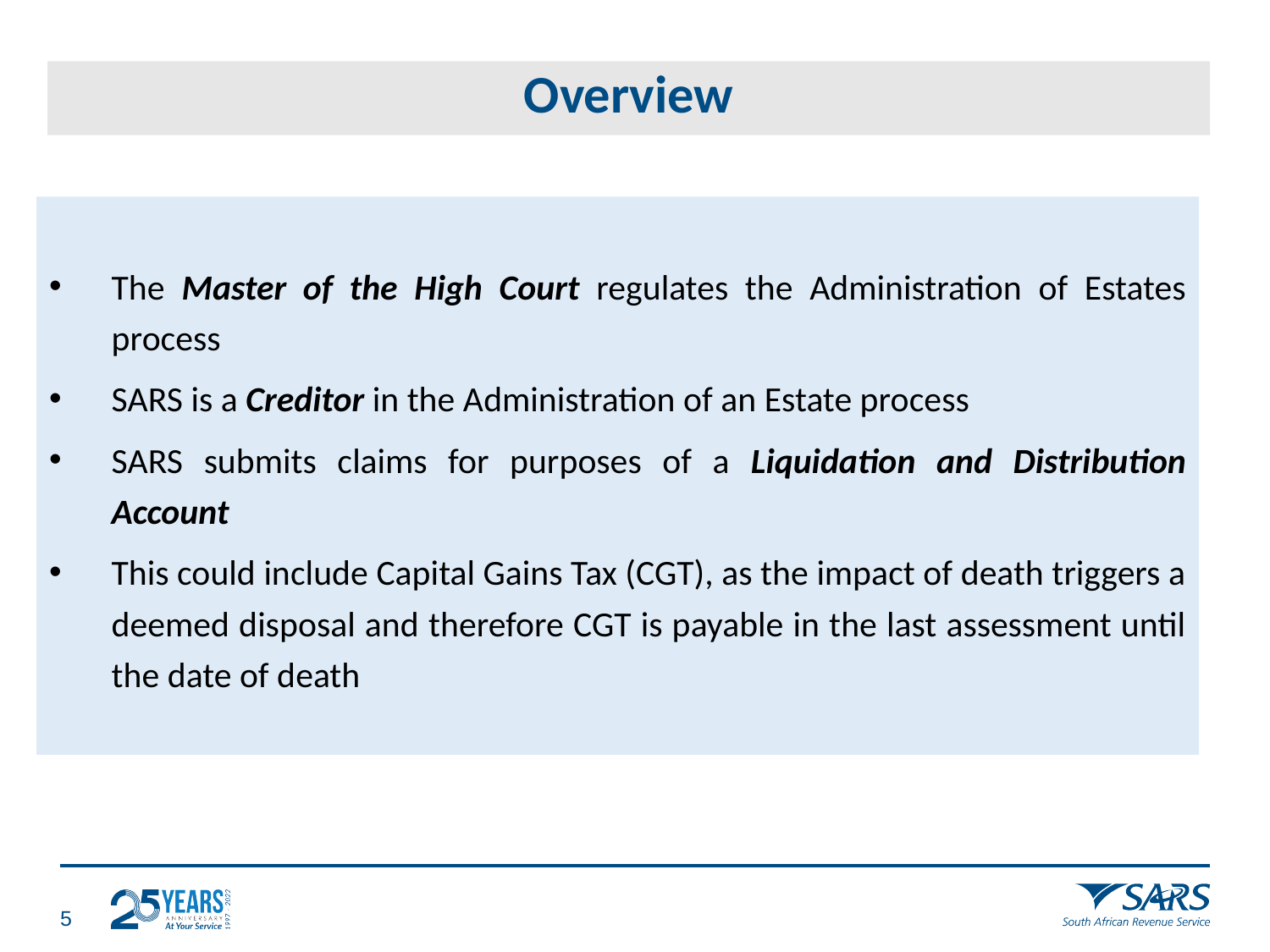

# Overview

The Master of the High Court regulates the Administration of Estates process
SARS is a Creditor in the Administration of an Estate process
SARS submits claims for purposes of a Liquidation and Distribution Account
This could include Capital Gains Tax (CGT), as the impact of death triggers a deemed disposal and therefore CGT is payable in the last assessment until the date of death

5